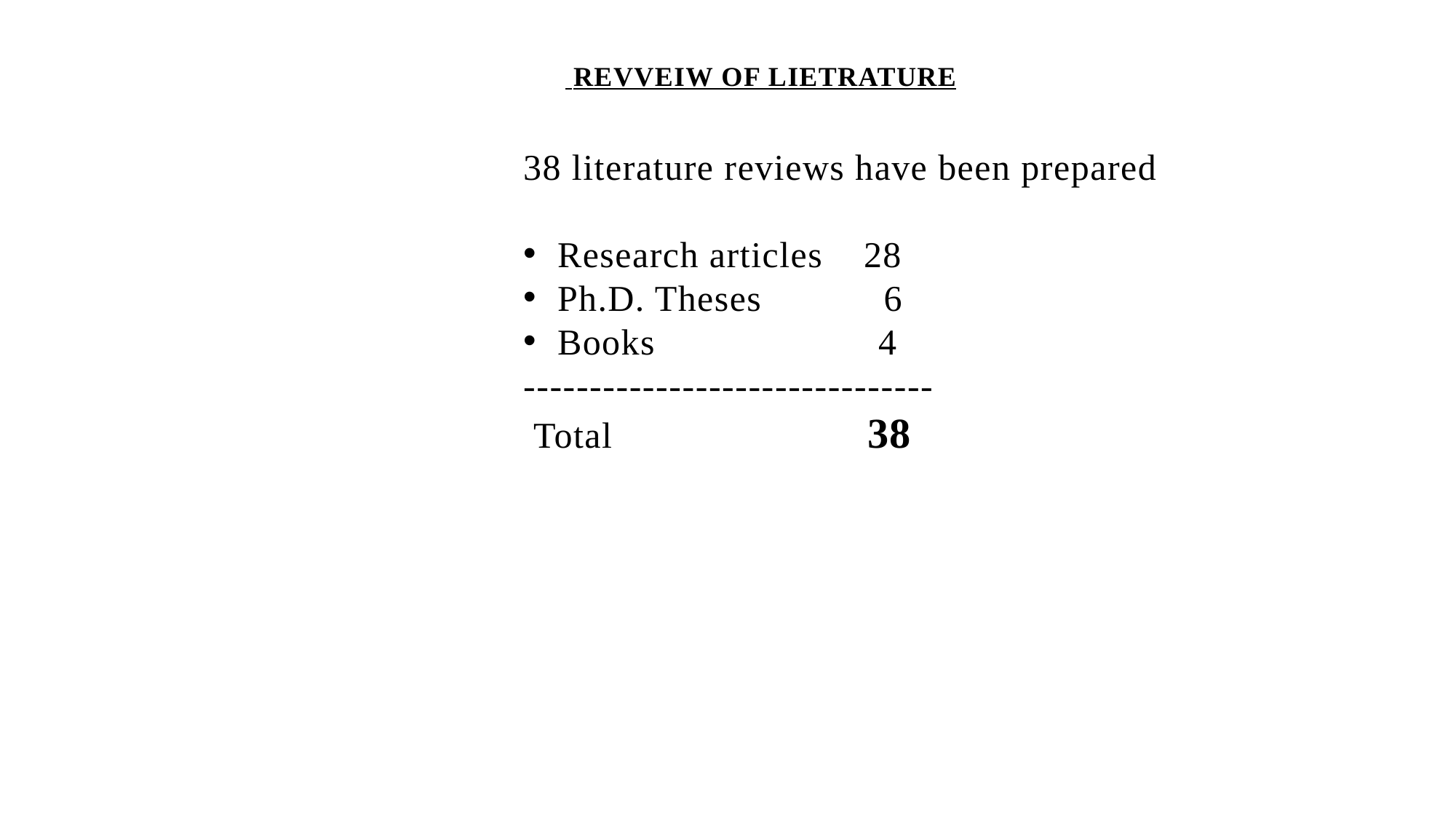

REVVEIW OF LIETRATURE
38 literature reviews have been prepared

Research articles    28
Ph.D. Theses            6
Books                      4
-------------------------------
 Total                         38